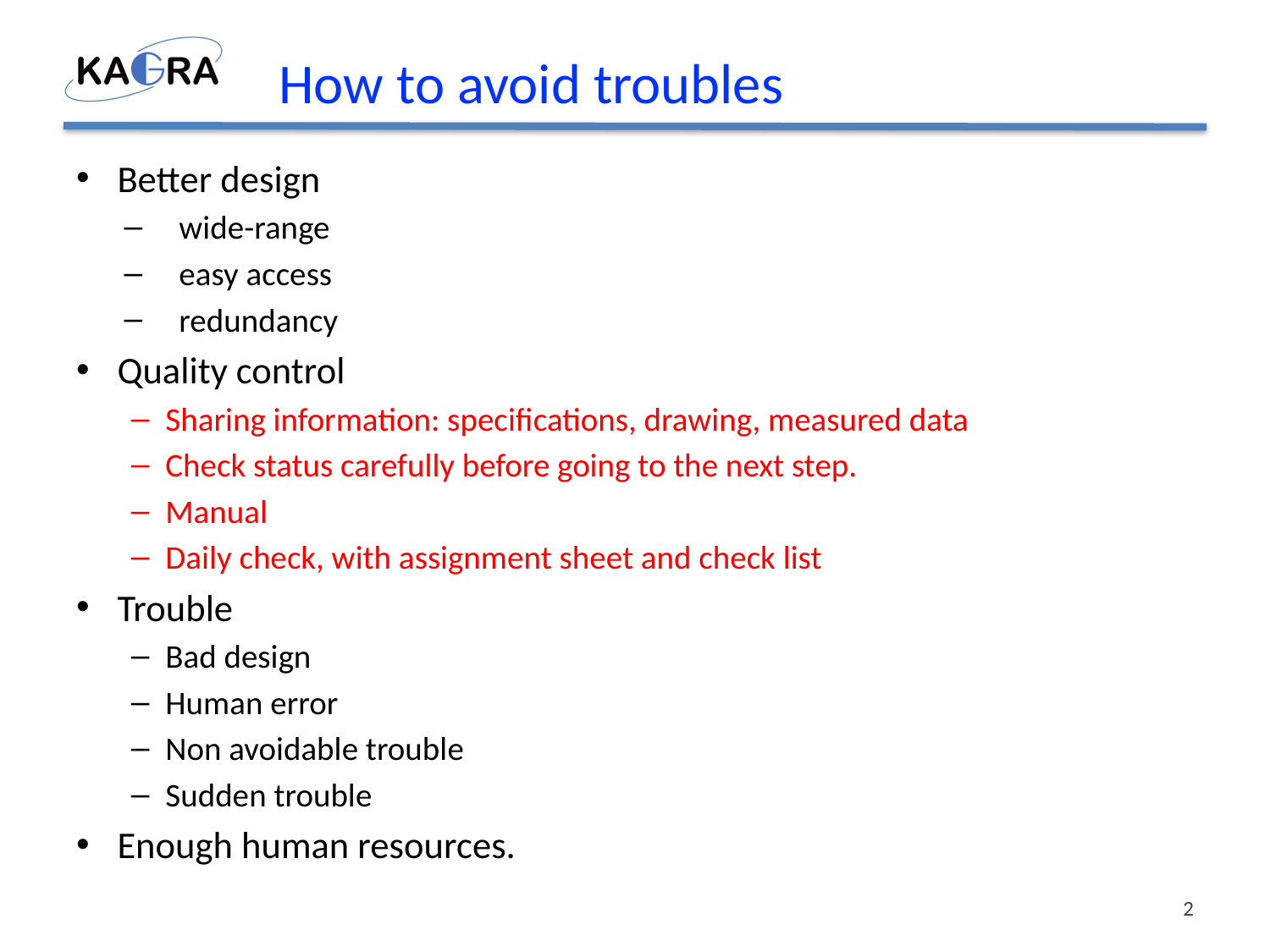

# How to avoid troubles
Better design
wide-range
easy access
redundancy
Quality control
Sharing information: specifications, drawing, measured data
Check status carefully before going to the next step.
Manual
Daily check, with assignment sheet and check list
Trouble
Bad design
Human error
Non avoidable trouble
Sudden trouble
Enough human resources.
2